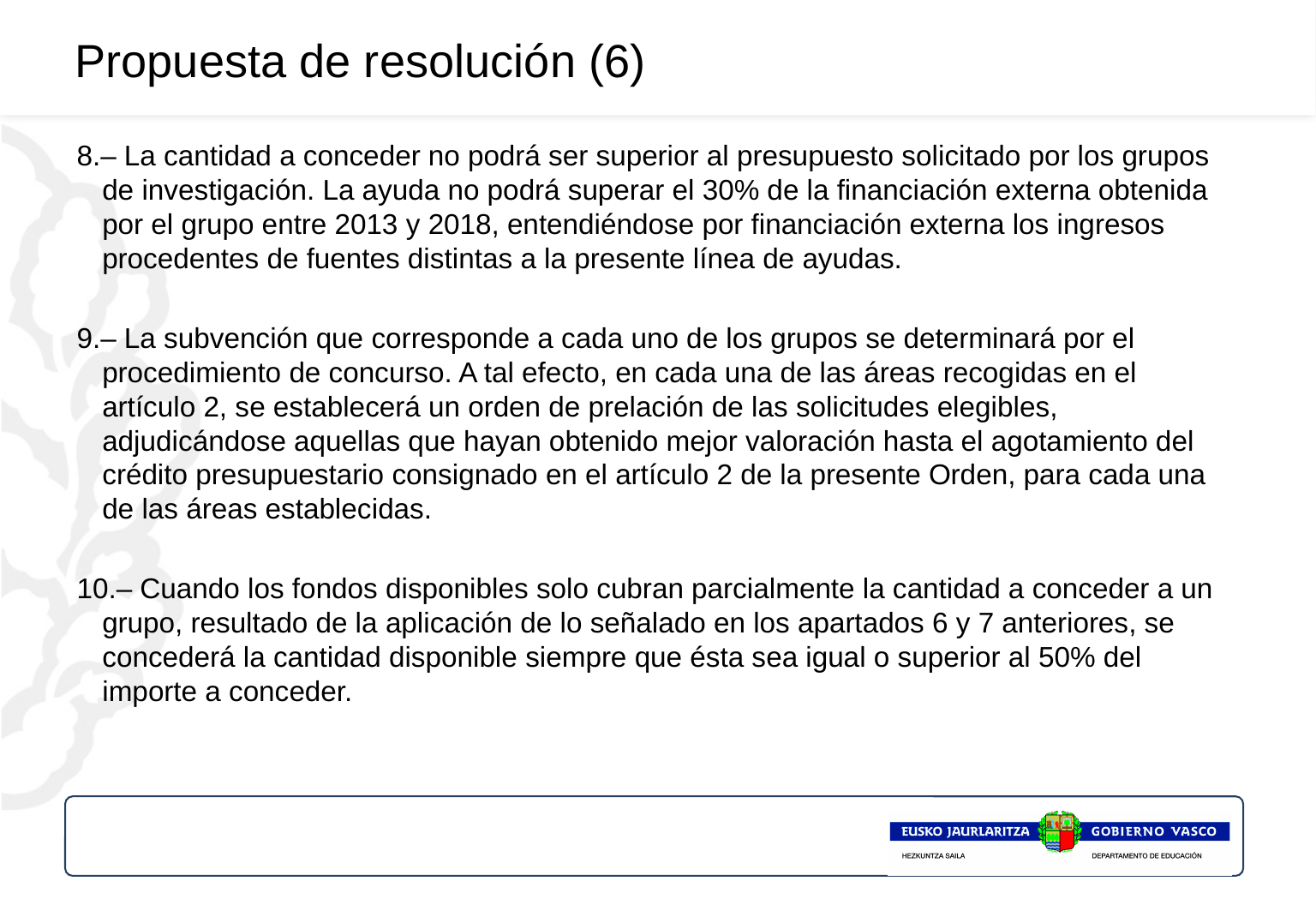

# Propuesta de resolución (6)
8.– La cantidad a conceder no podrá ser superior al presupuesto solicitado por los grupos de investigación. La ayuda no podrá superar el 30% de la financiación externa obtenida por el grupo entre 2013 y 2018, entendiéndose por financiación externa los ingresos procedentes de fuentes distintas a la presente línea de ayudas.

9.– La subvención que corresponde a cada uno de los grupos se determinará por el procedimiento de concurso. A tal efecto, en cada una de las áreas recogidas en el artículo 2, se establecerá un orden de prelación de las solicitudes elegibles, adjudicándose aquellas que hayan obtenido mejor valoración hasta el agotamiento del crédito presupuestario consignado en el artículo 2 de la presente Orden, para cada una de las áreas establecidas.

10.– Cuando los fondos disponibles solo cubran parcialmente la cantidad a conceder a un grupo, resultado de la aplicación de lo señalado en los apartados 6 y 7 anteriores, se concederá la cantidad disponible siempre que ésta sea igual o superior al 50% del importe a conceder.